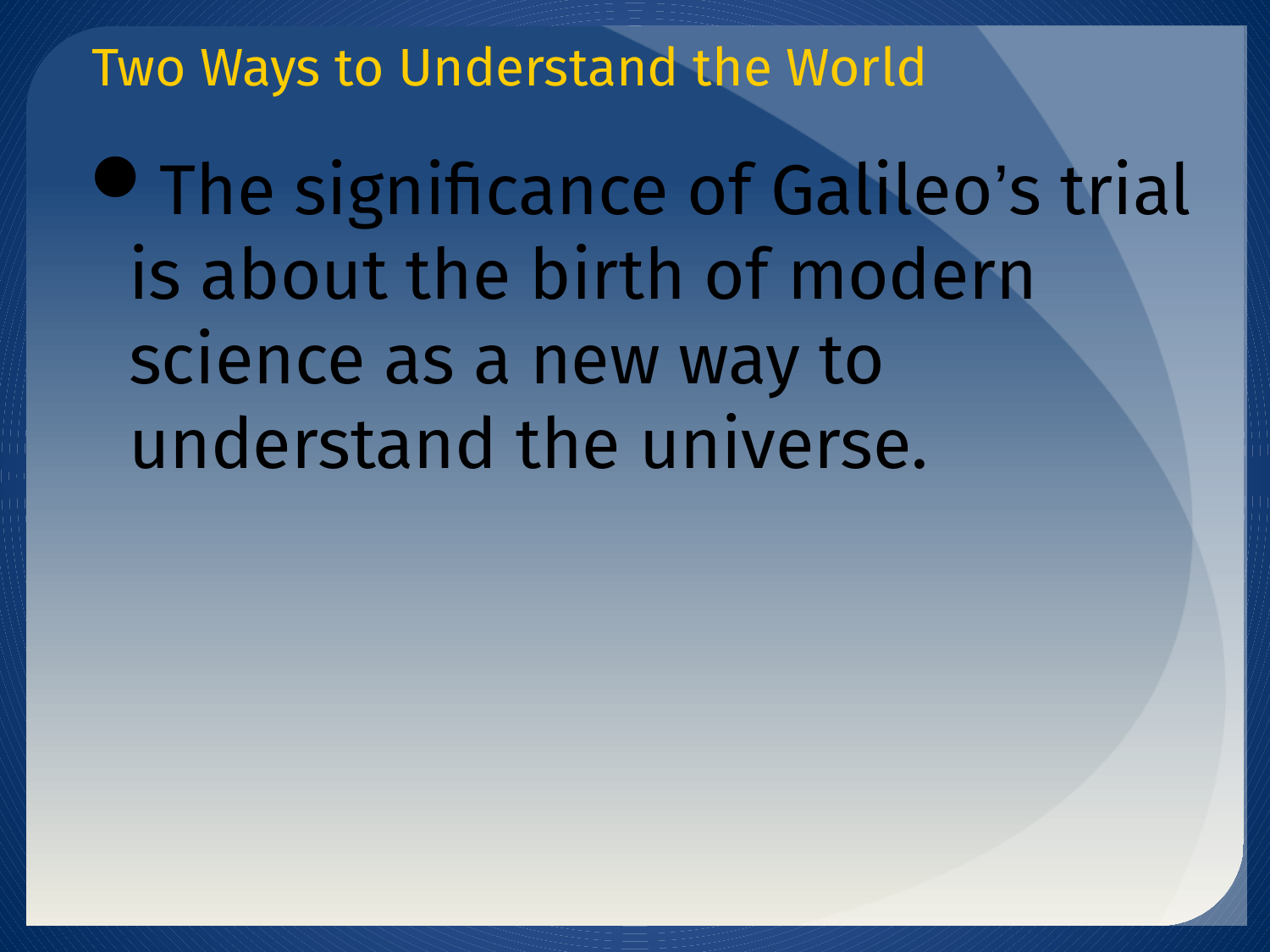

Two Ways to Understand the World
The significance of Galileo’s trial is about the birth of modern science as a new way to understand the universe.